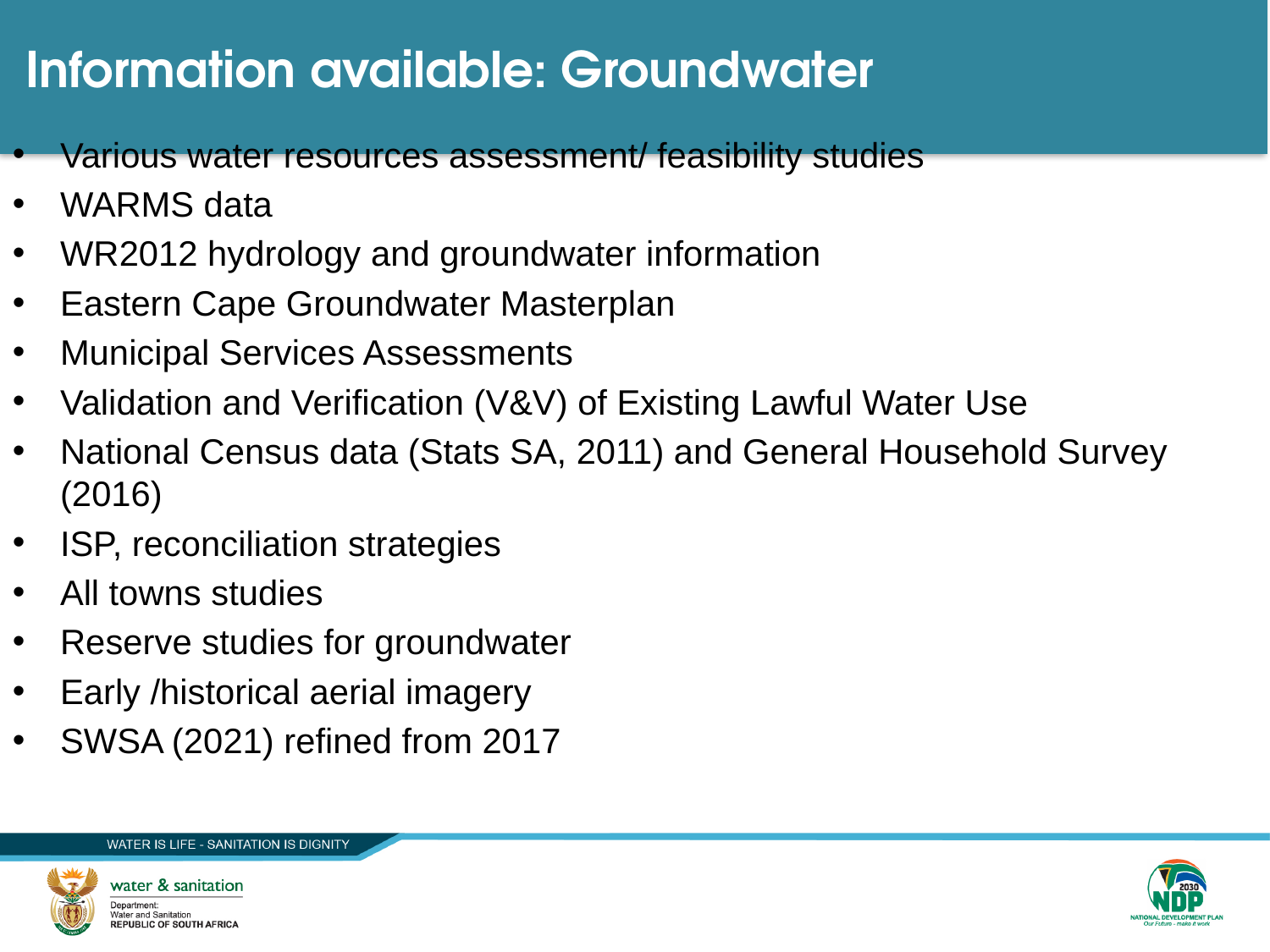

35
# Information available: Groundwater
Various water resources assessment/ feasibility studies
WARMS data
WR2012 hydrology and groundwater information
Eastern Cape Groundwater Masterplan
Municipal Services Assessments
Validation and Verification (V&V) of Existing Lawful Water Use
National Census data (Stats SA, 2011) and General Household Survey (2016)
ISP, reconciliation strategies
All towns studies
Reserve studies for groundwater
Early /historical aerial imagery
SWSA (2021) refined from 2017